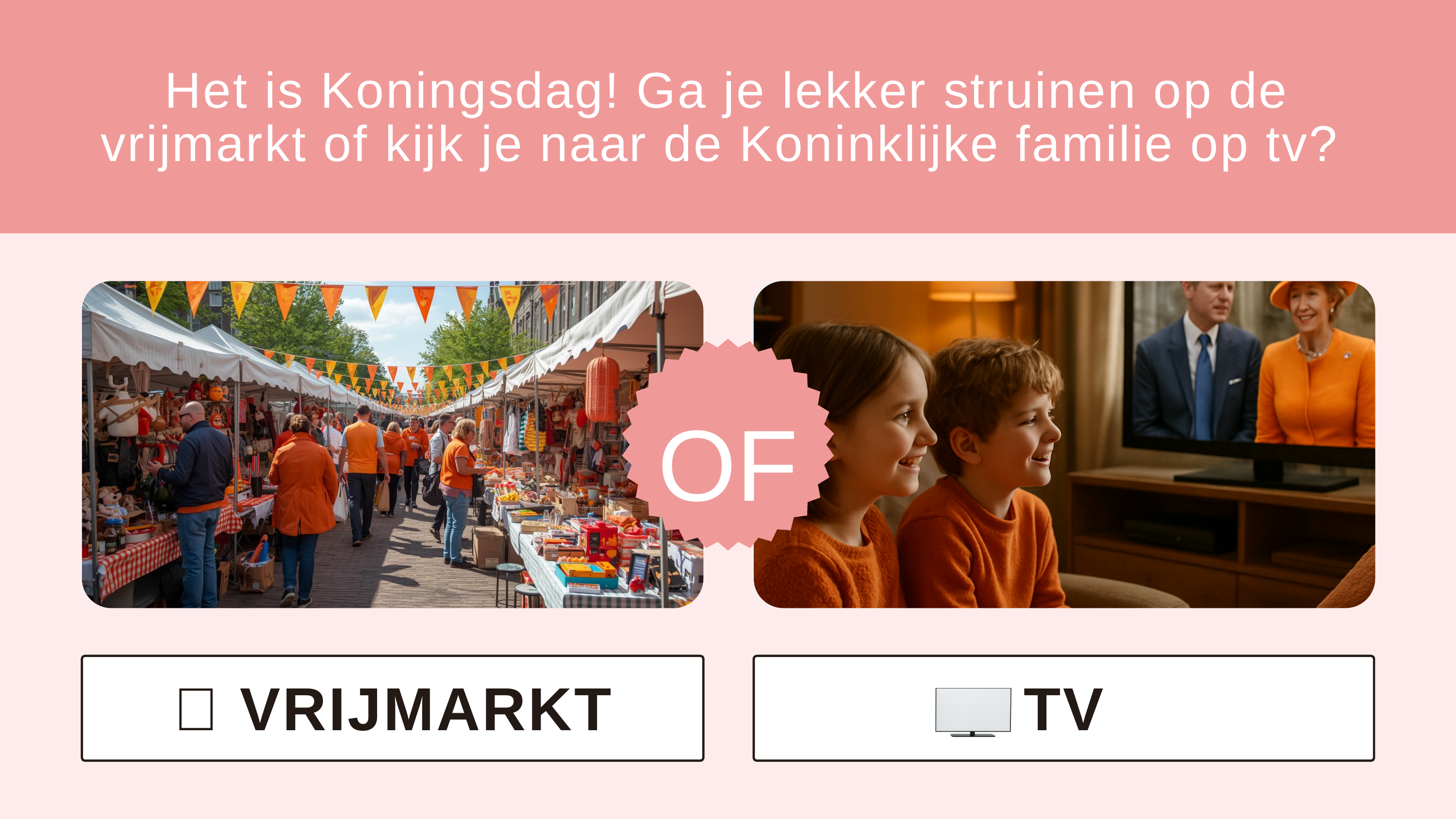

Het is Koningsdag! Ga je lekker struinen op de vrijmarkt of kijk je naar de Koninklijke familie op tv?

OF

🧺 VRIJMARKT
TV